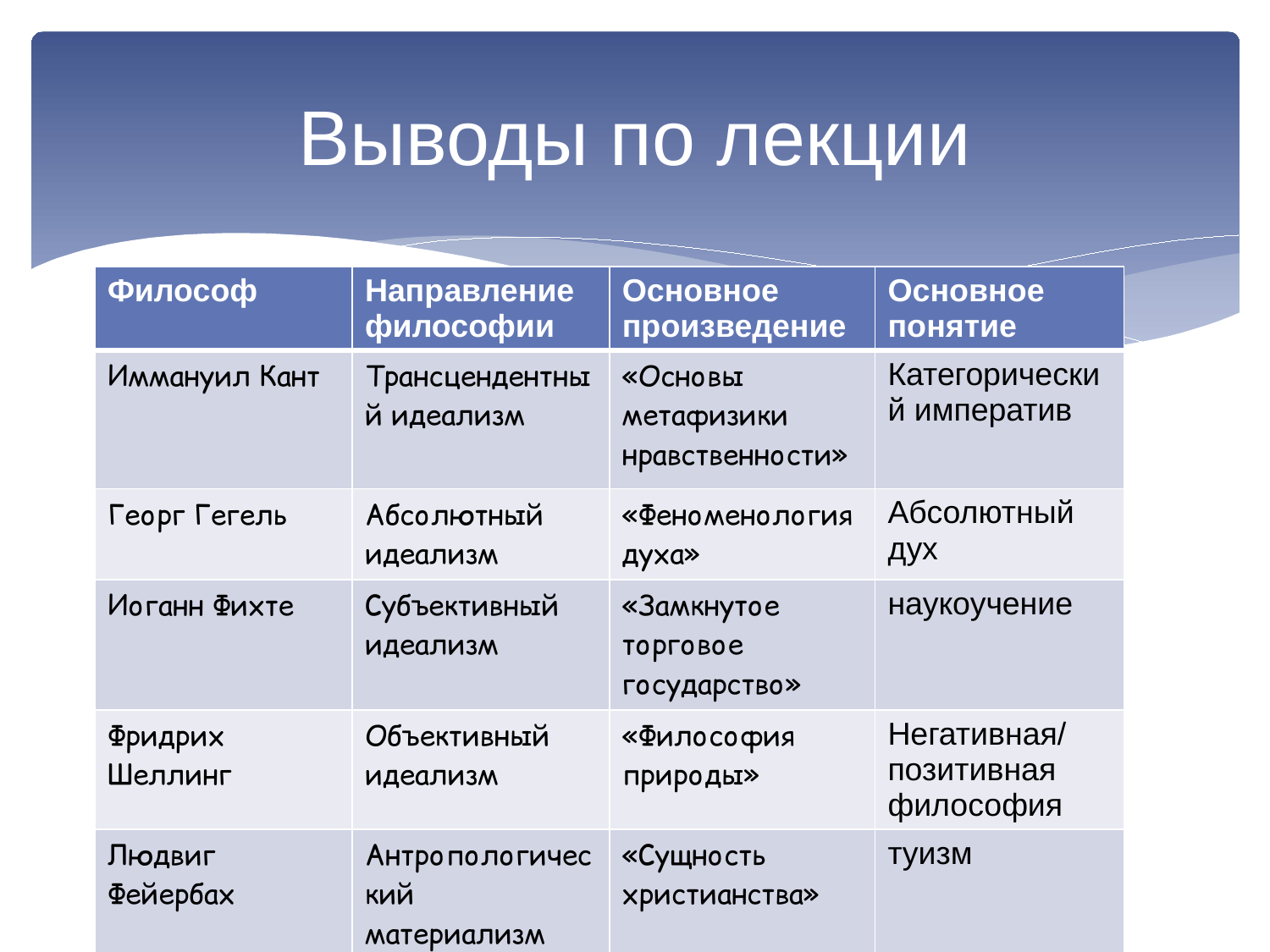

# Выводы по лекции
| Философ | Направление философии | Основное произведение | Основное понятие |
| --- | --- | --- | --- |
| Иммануил Кант | Трансцендентный идеализм | «Основы метафизики нравственности» | Категорический императив |
| Георг Гегель | Абсолютный идеализм | «Феноменология духа» | Абсолютный дух |
| Иоганн Фихте | Субъективный идеализм | «Замкнутое торговое государство» | наукоучение |
| Фридрих Шеллинг | Объективный идеализм | «Философия природы» | Негативная/ позитивная философия |
| Людвиг Фейербах | Антропологический материализм | «Сущность христианства» | туизм |